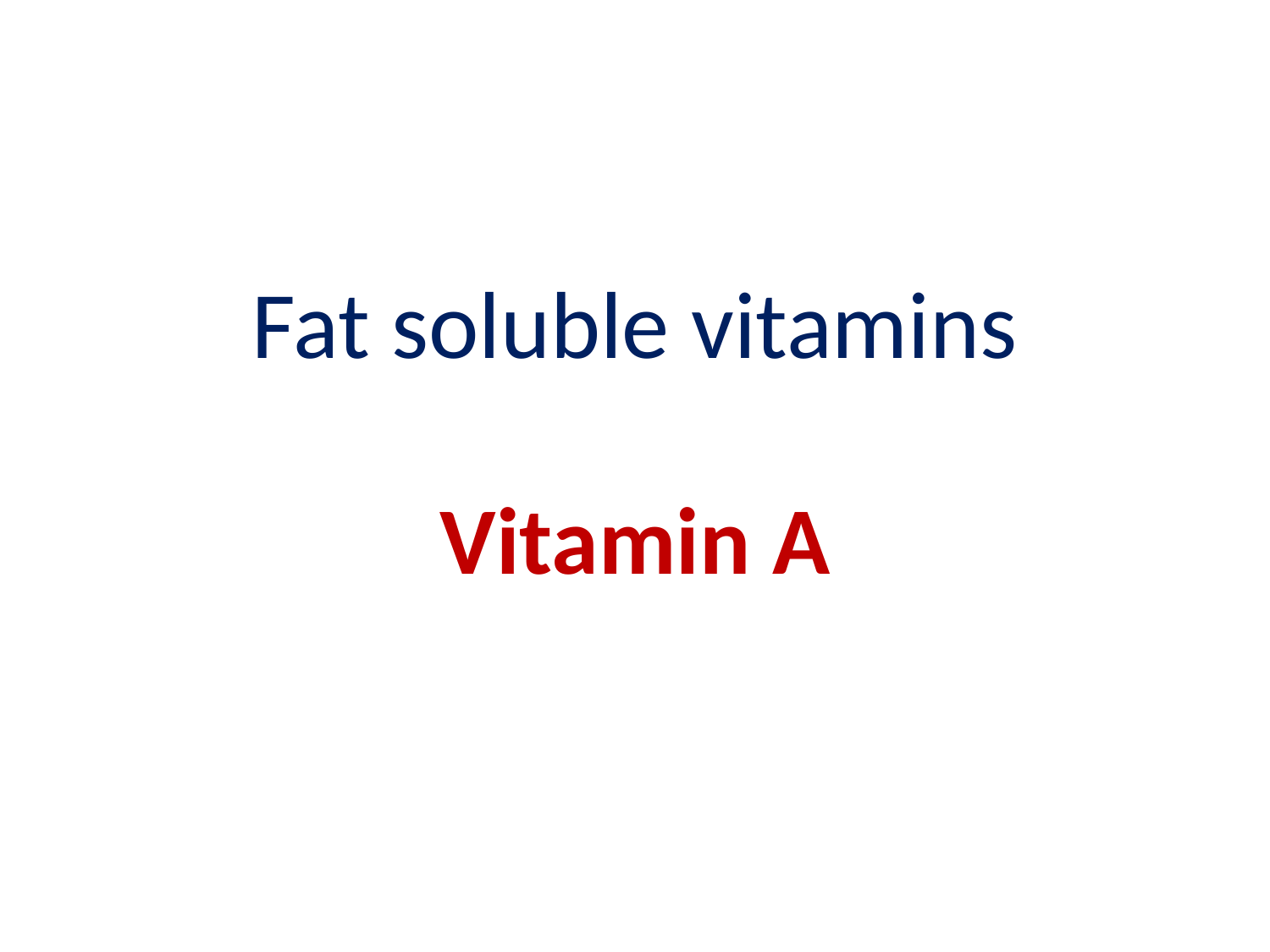

# Fat soluble vitamins Vitamin A
2